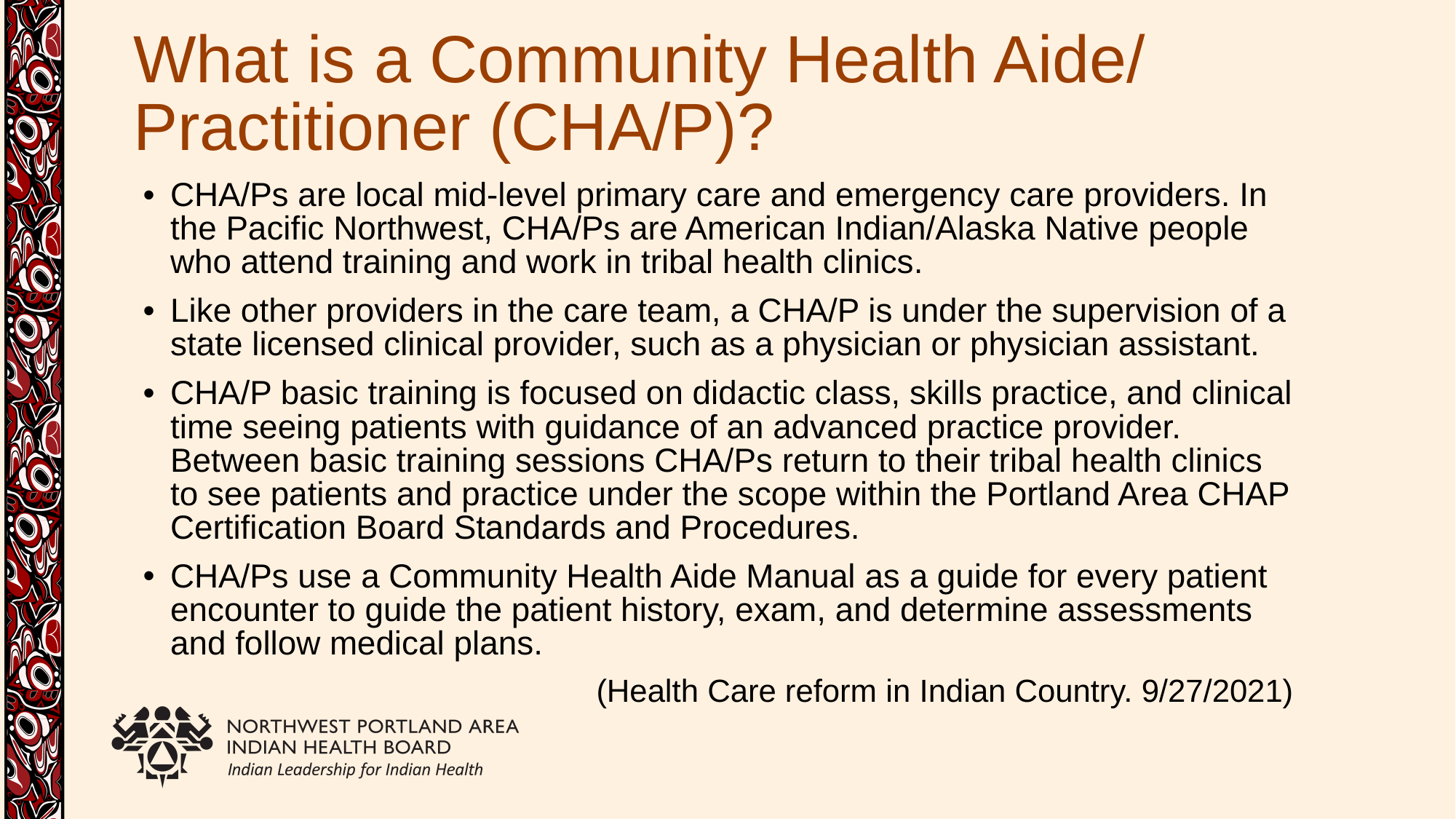

# What is a Community Health Aide/ Practitioner (CHA/P)?
CHA/Ps are local mid-level primary care and emergency care providers. In the Pacific Northwest, CHA/Ps are American Indian/Alaska Native people who attend training and work in tribal health clinics.
Like other providers in the care team, a CHA/P is under the supervision of a state licensed clinical provider, such as a physician or physician assistant.
CHA/P basic training is focused on didactic class, skills practice, and clinical time seeing patients with guidance of an advanced practice provider. Between basic training sessions CHA/Ps return to their tribal health clinics to see patients and practice under the scope within the Portland Area CHAP Certification Board Standards and Procedures.
CHA/Ps use a Community Health Aide Manual as a guide for every patient encounter to guide the patient history, exam, and determine assessments and follow medical plans.
(Health Care reform in Indian Country. 9/27/2021)